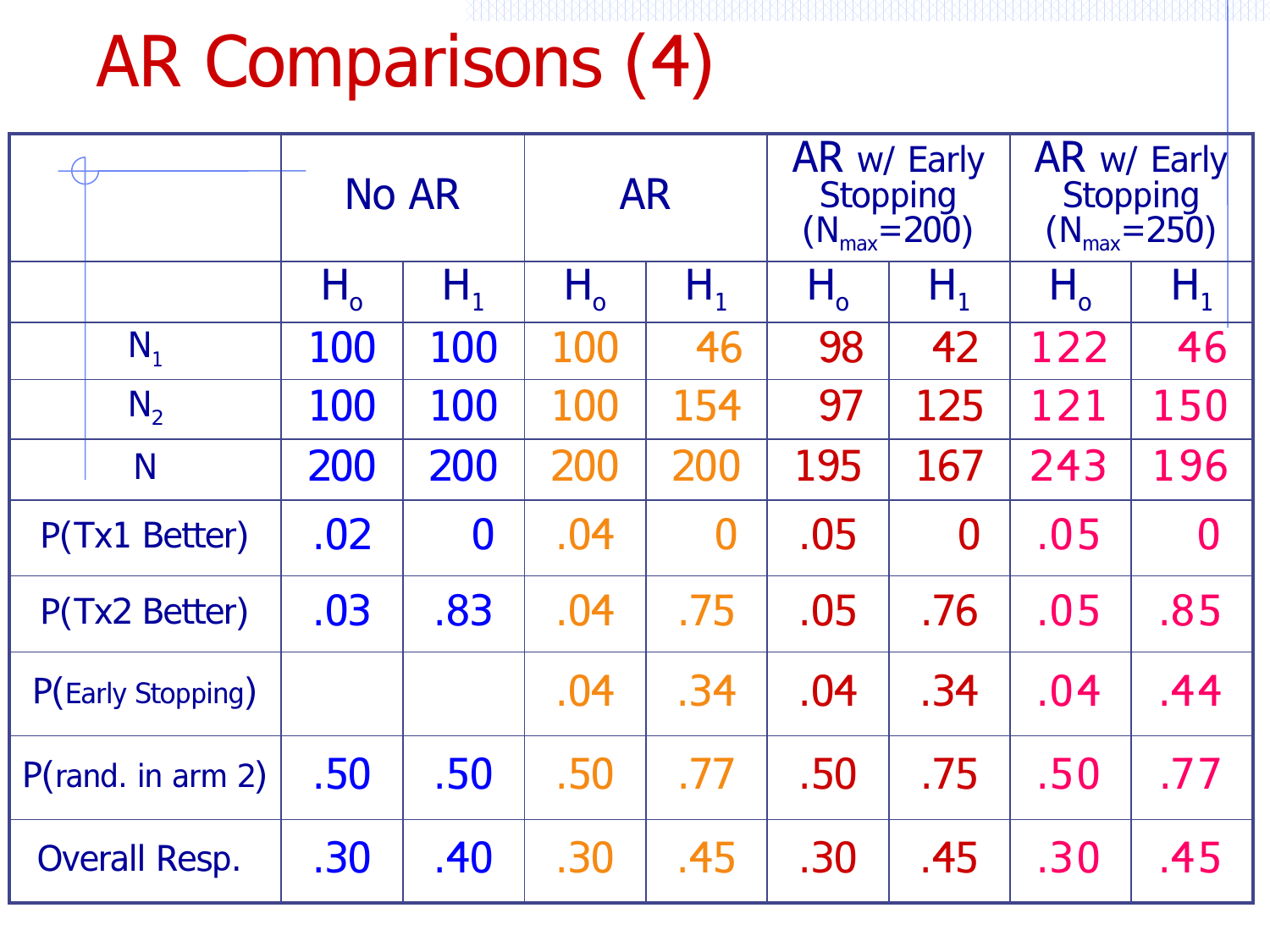

AR Comparisons (4)
|  | No AR |  | AR |  | AR w/ Early Stopping (Nmax=200) |  | AR w/ Early Stopping (Nmax=250) |  |
| --- | --- | --- | --- | --- | --- | --- | --- | --- |
|  | Ho | H1 | Ho | H1 | Ho | H1 | Ho | H1 |
| N1 | 100 | 100 | 100 | 46 | 98 | 42 | 122 | 46 |
| N2 | 100 | 100 | 100 | 154 | 97 | 125 | 121 | 150 |
| N | 200 | 200 | 200 | 200 | 195 | 167 | 243 | 196 |
| P(Tx1 Better) | .02 | 0 | .04 | 0 | .05 | 0 | .05 | 0 |
| P(Tx2 Better) | .03 | .83 | .04 | .75 | .05 | .76 | .05 | .85 |
| P(Early Stopping) |  |  | .04 | .34 | .04 | .34 | .04 | .44 |
| P(rand. in arm 2) | .50 | .50 | .50 | .77 | .50 | .75 | .50 | .77 |
| Overall Resp. | .30 | .40 | .30 | .45 | .30 | .45 | .30 | .45 |